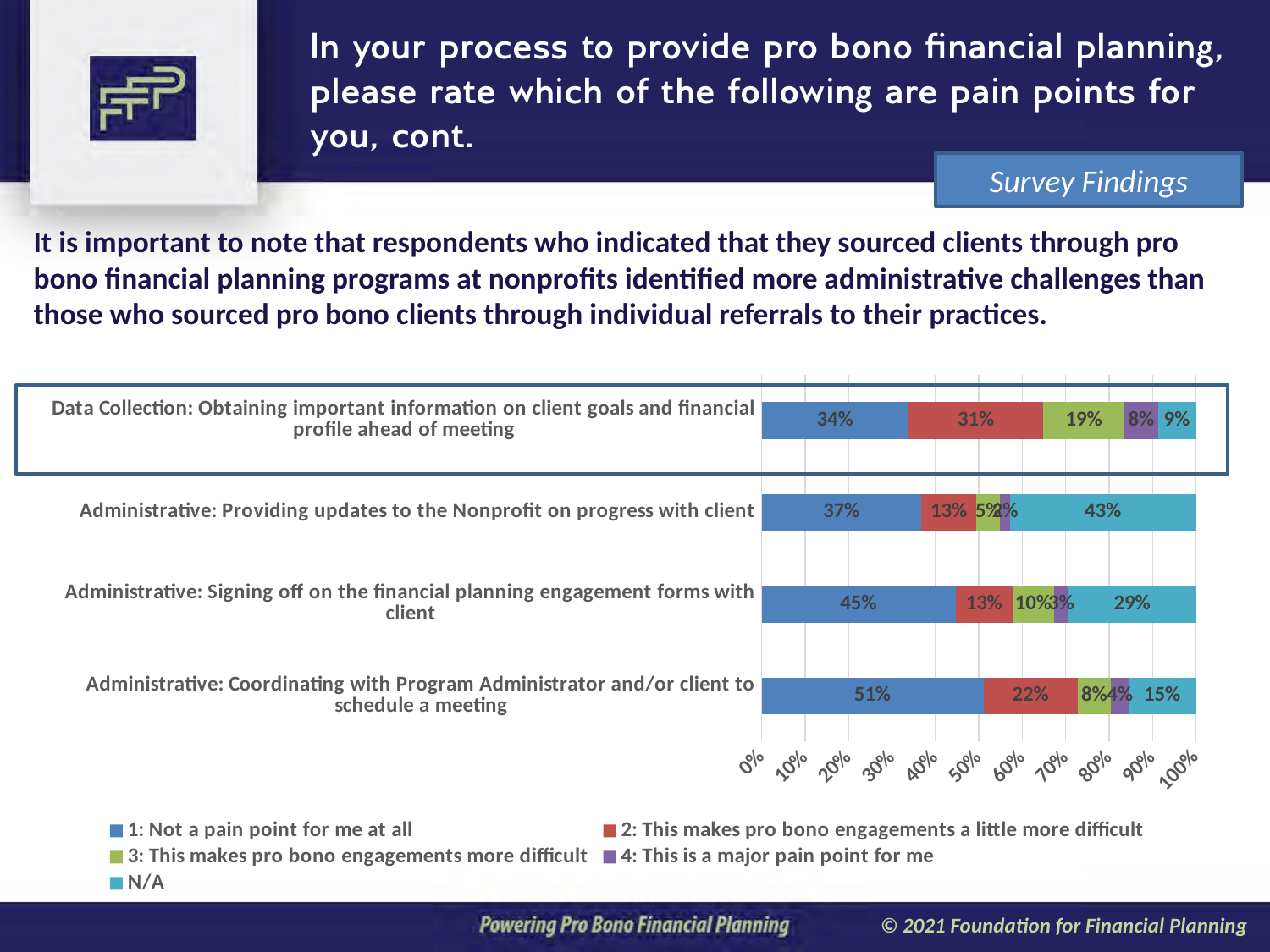

In your process to provide pro bono financial planning, please rate which of the following are pain points for you, cont.
Survey Findings
It is important to note that respondents who indicated that they sourced clients through pro bono financial planning programs at nonprofits identified more administrative challenges than those who sourced pro bono clients through individual referrals to their practices.

### Chart

| Category | 1: Not a pain point for me at all | 2: This makes pro bono engagements a little more difficult | 3: This makes pro bono engagements more difficult | 4: This is a major pain point for me | N/A |
|---|---|---|---|---|---|
| Administrative: Coordinating with Program Administrator and/or client to schedule a meeting | 0.5115681233933161 | 0.2159383033419023 | 0.07712082262210797 | 0.04113110539845758 | 0.15424164524421594 |
| Administrative: Signing off on the financial planning engagement forms with client | 0.4473007712082262 | 0.13110539845758354 | 0.09511568123393316 | 0.033419023136246784 | 0.2930591259640103 |
| Administrative: Providing updates to the Nonprofit on progress with client | 0.36787564766839376 | 0.12694300518134716 | 0.054404145077720206 | 0.023316062176165803 | 0.4274611398963731 |
| Data Collection: Obtaining important information on client goals and financial profile ahead of meeting | 0.3384615384615385 | 0.31025641025641026 | 0.18717948717948718 | 0.07692307692307693 | 0.08717948717948718 |